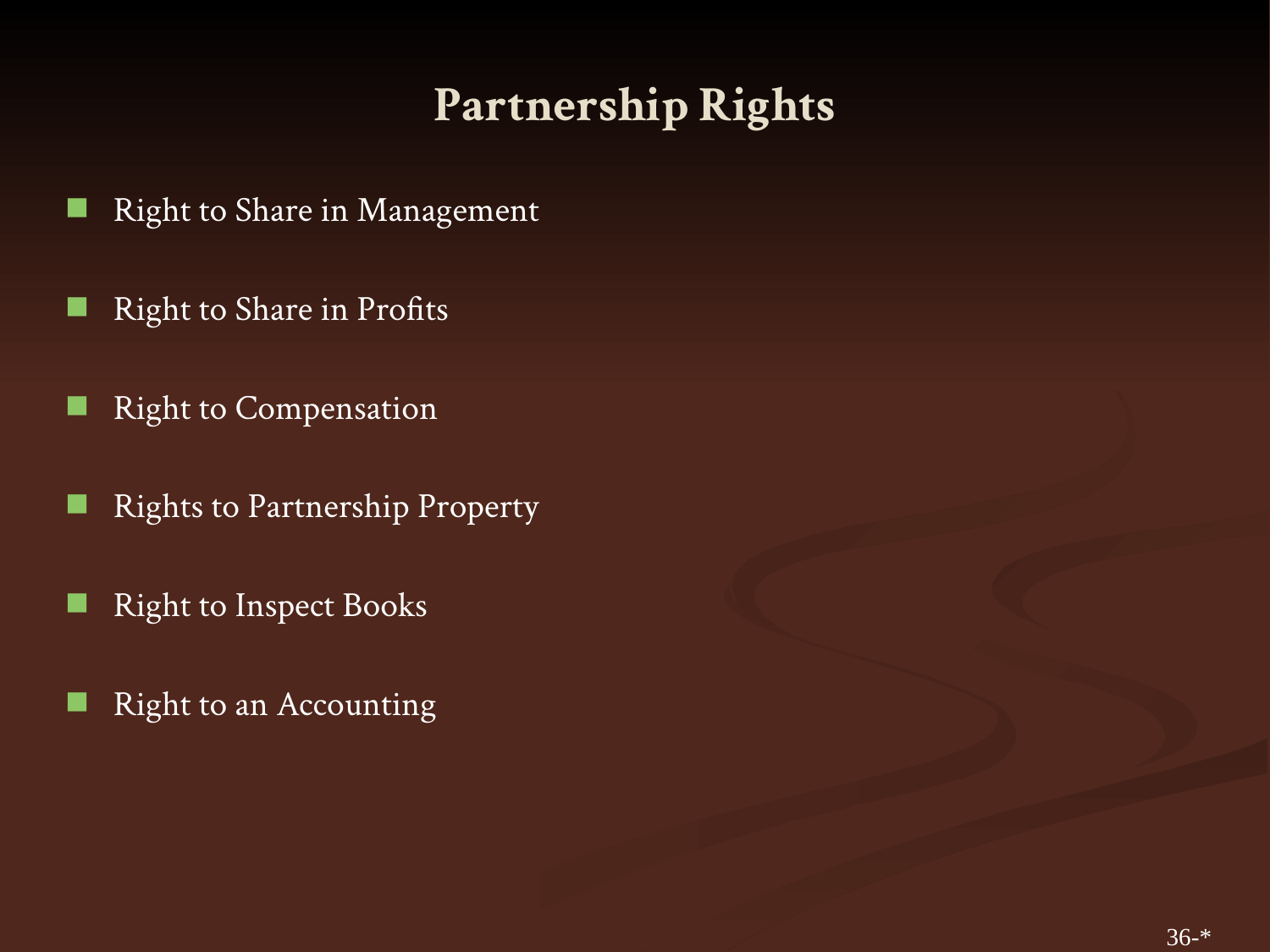

# Partnership Rights
Right to Share in Management

Right to Share in Profits

Right to Compensation

Rights to Partnership Property

Right to Inspect Books

Right to an Accounting

36-*